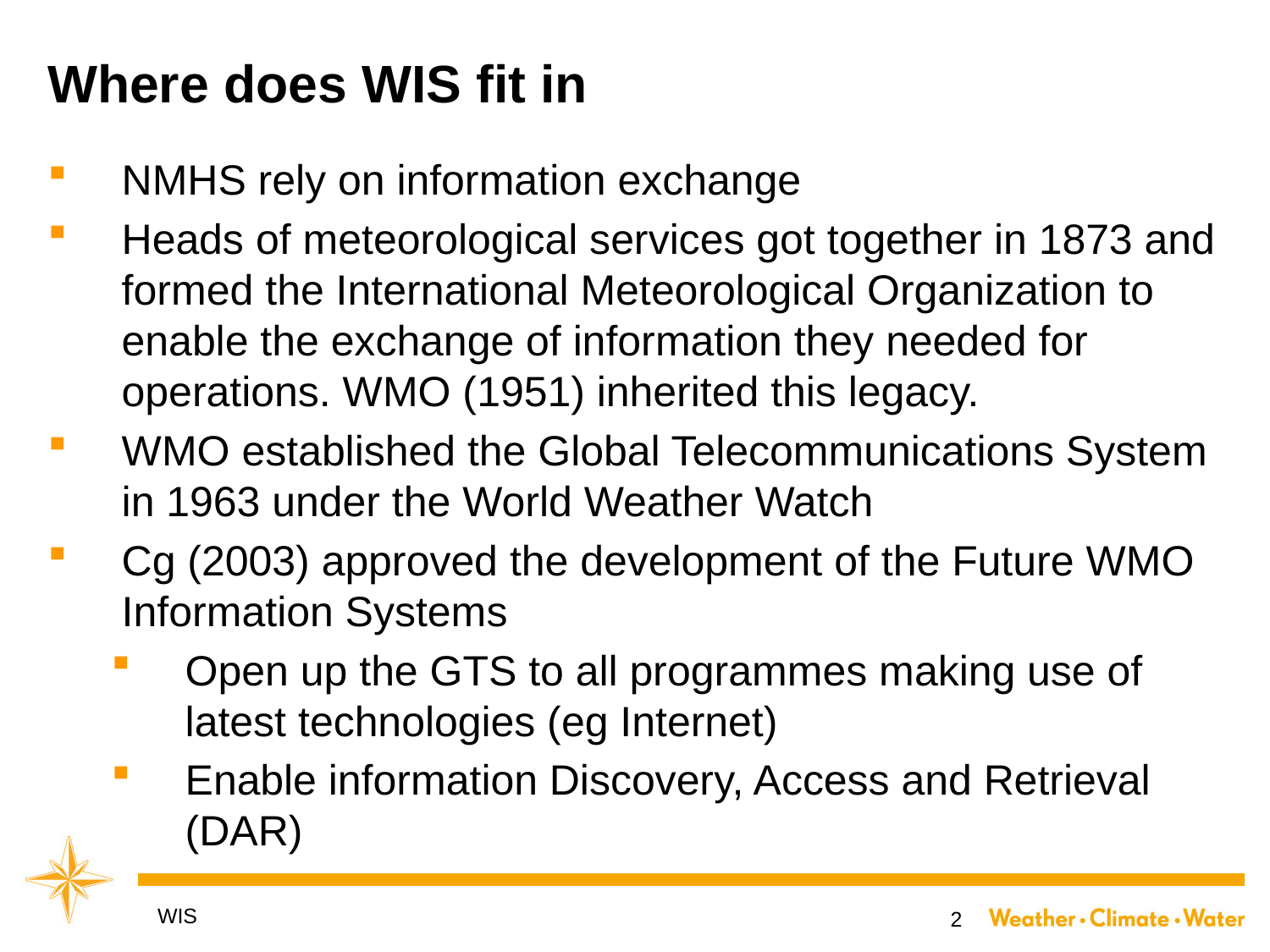

# Where does WIS fit in
NMHS rely on information exchange
Heads of meteorological services got together in 1873 and formed the International Meteorological Organization to enable the exchange of information they needed for operations. WMO (1951) inherited this legacy.
WMO established the Global Telecommunications System in 1963 under the World Weather Watch
Cg (2003) approved the development of the Future WMO Information Systems
Open up the GTS to all programmes making use of latest technologies (eg Internet)
Enable information Discovery, Access and Retrieval (DAR)
WIS
2